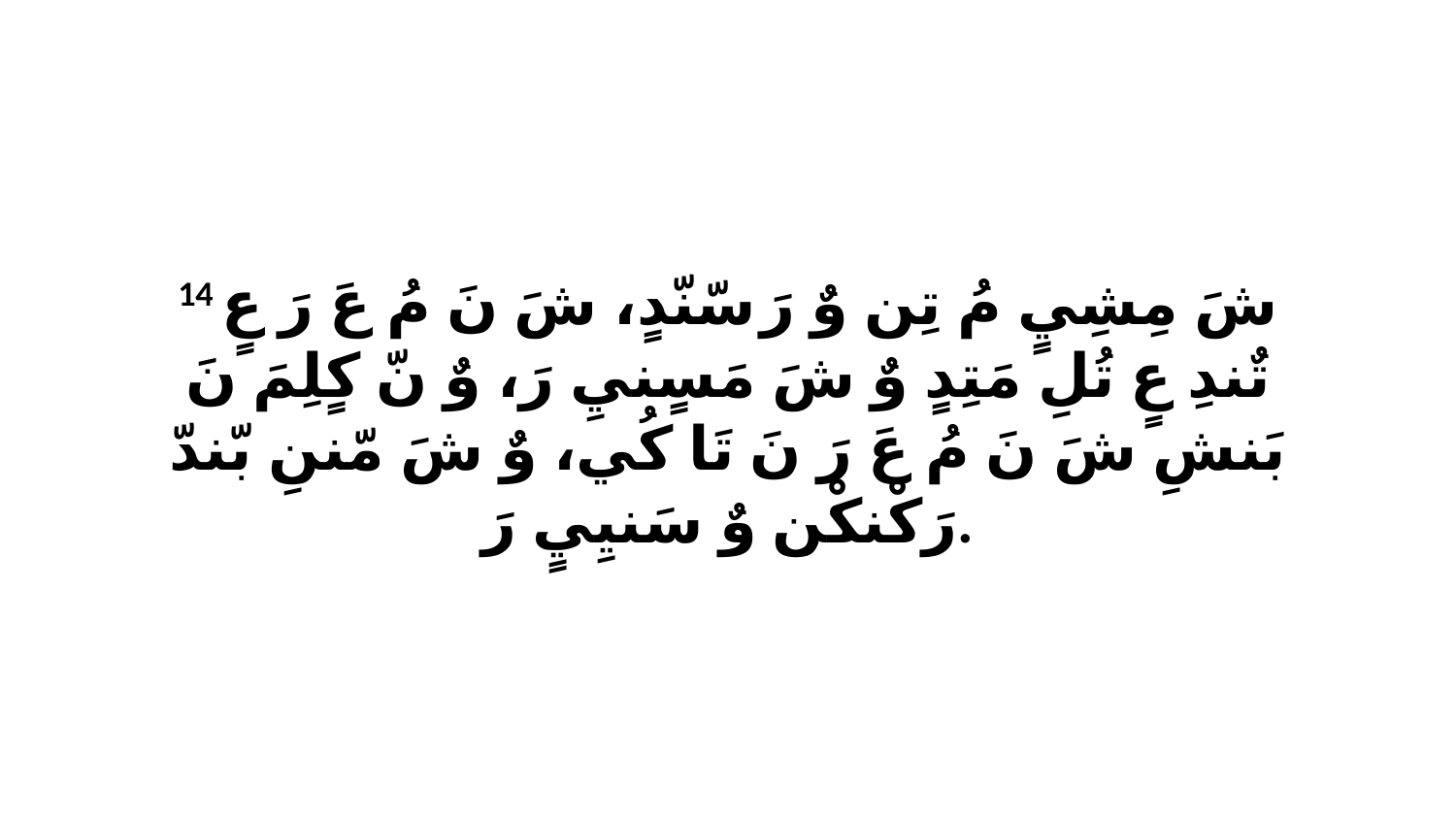

14 شَ مِشِيٍ مُ تِن وٌ رَ سّنّدٍ، شَ نَ مُ عَ رَ عٍ تٌندِ عٍ تُلِ مَتِدٍ وٌ شَ مَسٍنيِ رَ، وٌ نّ كٍلِمَ نَ بَنشِ شَ نَ مُ عَ رَ نَ تَا كُي، وٌ شَ مّننِ بّندّ رَكْنكْن وٌ سَنيِيٍ رَ.